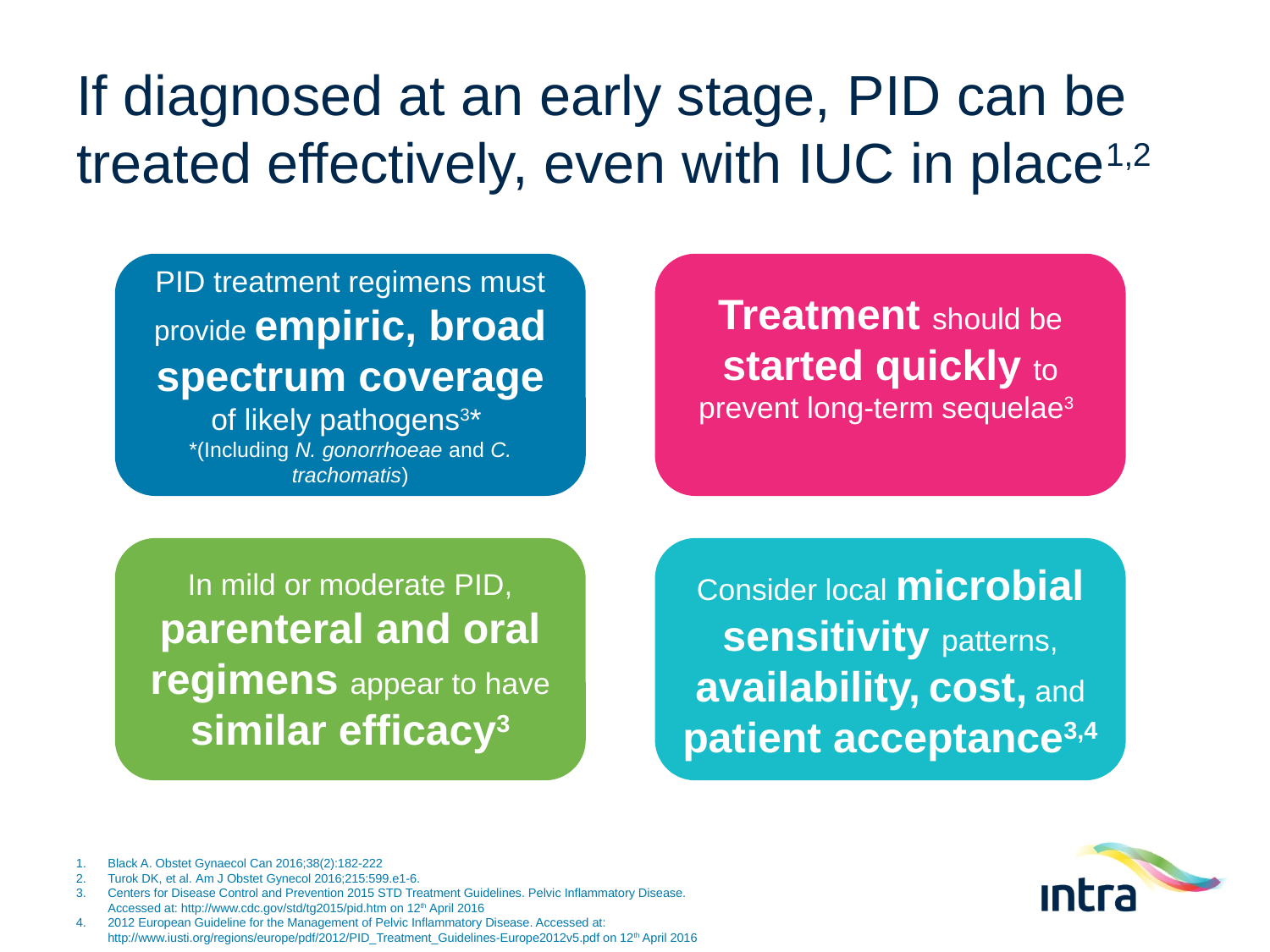

# If diagnosed at an early stage, PID can be treated effectively, even with IUC in place1,2
PID treatment regimens must provide empiric, broad spectrum coverage of likely pathogens3*
*(Including N. gonorrhoeae and C. trachomatis)
Treatment should be started quickly to prevent long-term sequelae3

In mild or moderate PID, parenteral and oral regimens appear to have similar efficacy3
Consider local microbial sensitivity patterns, availability, cost, and patient acceptance3,4
Black A. Obstet Gynaecol Can 2016;38(2):182-222
Turok DK, et al. Am J Obstet Gynecol 2016;215:599.e1-6.
Centers for Disease Control and Prevention 2015 STD Treatment Guidelines. Pelvic Inflammatory Disease. Accessed at: http://www.cdc.gov/std/tg2015/pid.htm on 12th April 2016
2012 European Guideline for the Management of Pelvic Inflammatory Disease. Accessed at: http://www.iusti.org/regions/europe/pdf/2012/PID_Treatment_Guidelines-Europe2012v5.pdf on 12th April 2016